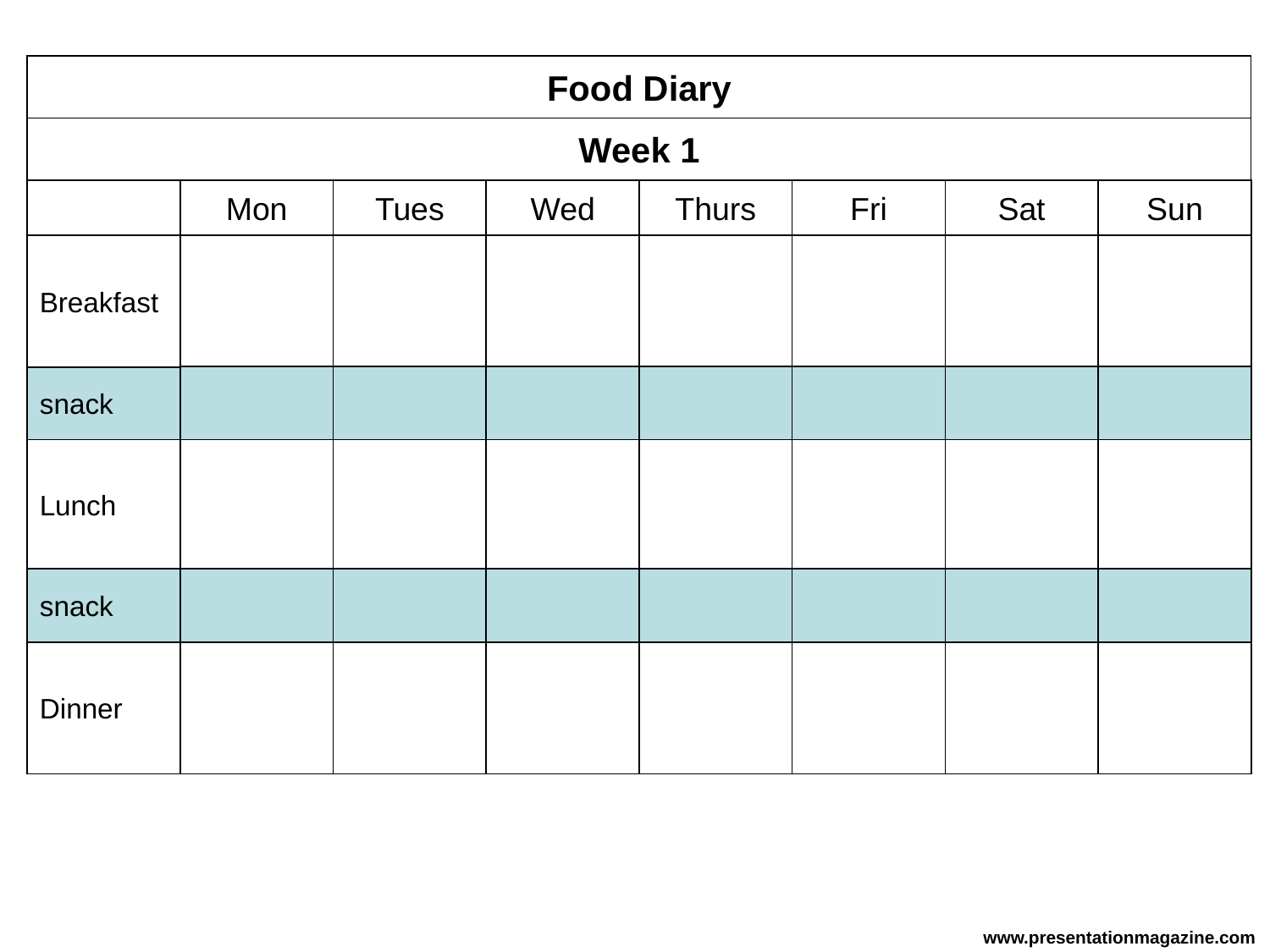

Food Diary
Week 1

Mon
Tues
Wed
Thurs
Fri
Sat
Sun
Breakfast

snack

Lunch

snack

Dinner